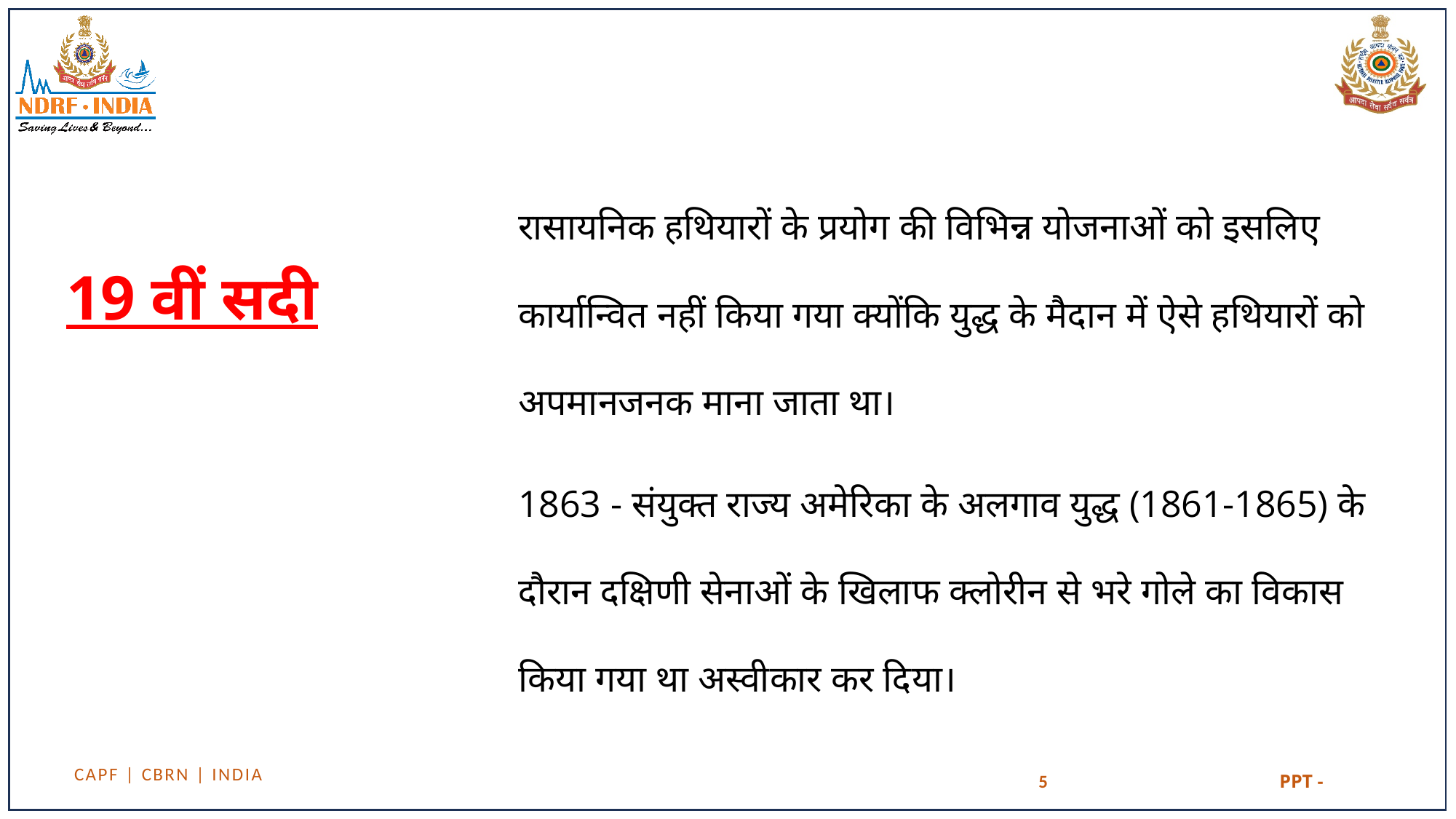

रासायनिक हथियारों के प्रयोग की विभिन्न योजनाओं को इसलिए कार्यान्वित नहीं किया गया क्योंकि युद्ध के मैदान में ऐसे हथियारों को अपमानजनक माना जाता था।
1863 - संयुक्त राज्य अमेरिका के अलगाव युद्ध (1861-1865) के दौरान दक्षिणी सेनाओं के खिलाफ क्लोरीन से भरे गोले का विकास किया गया था अस्वीकार कर दिया।

# 19 वीं सदी

5